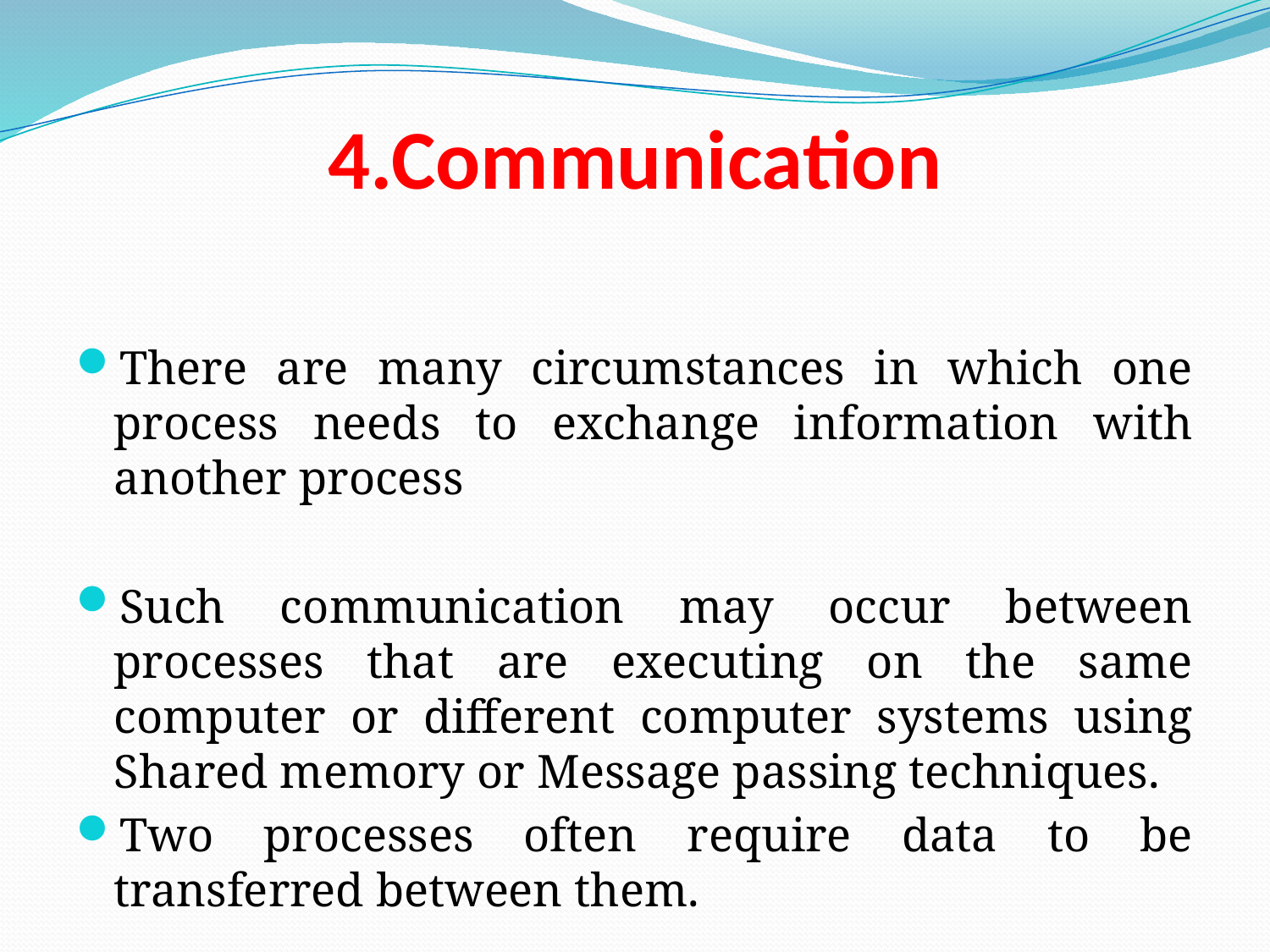

# 4.Communication

There are many circumstances in which one process needs to exchange information with another process

Such communication may occur between processes that are executing on the same computer or different computer systems using Shared memory or Message passing techniques.
Two processes often require data to be transferred between them.